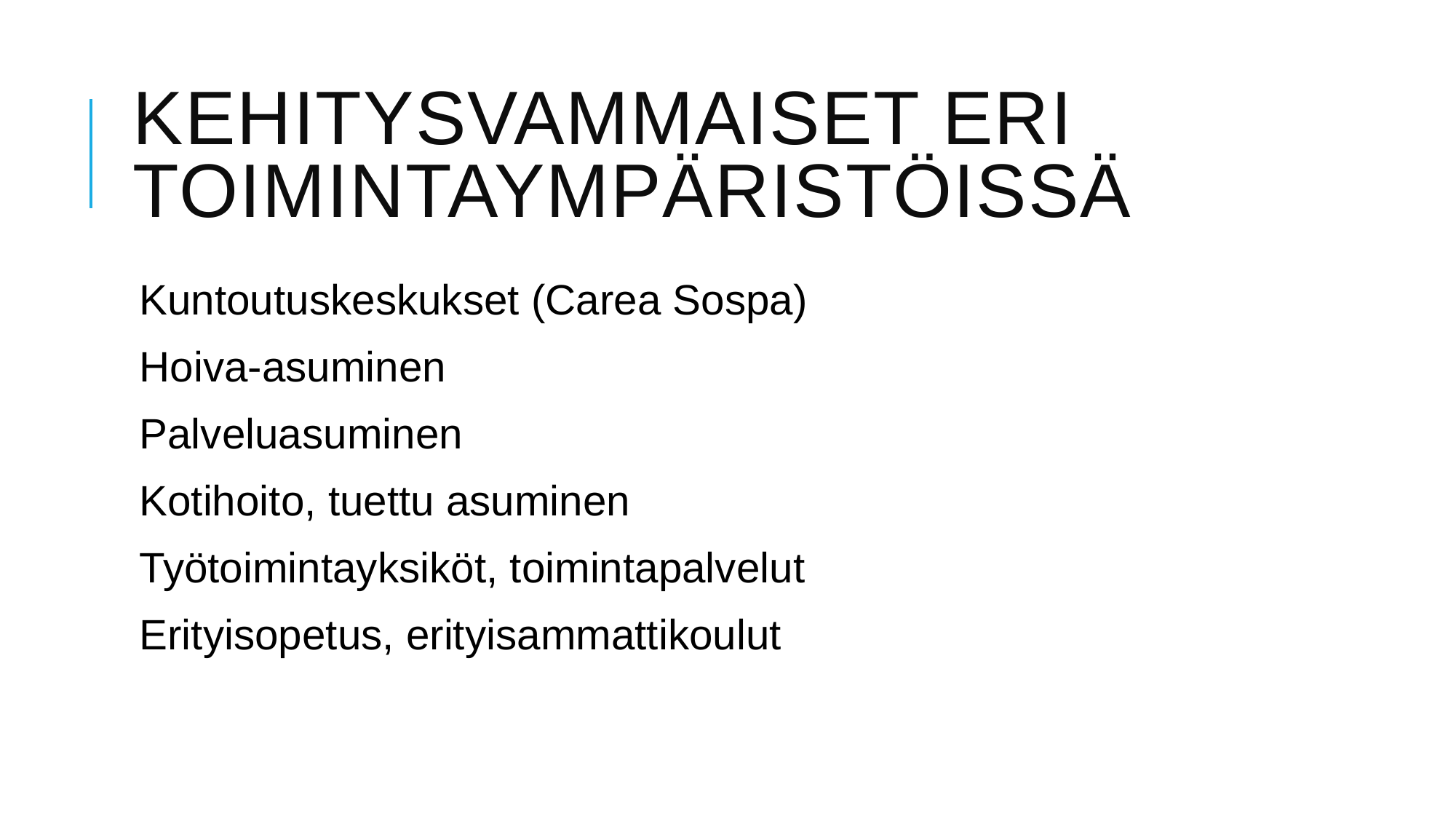

# Kehitysvammaiset eri toimintaympäristöissä
Kuntoutuskeskukset (Carea Sospa)
Hoiva-asuminen
Palveluasuminen
Kotihoito, tuettu asuminen
Työtoimintayksiköt, toimintapalvelut
Erityisopetus, erityisammattikoulut